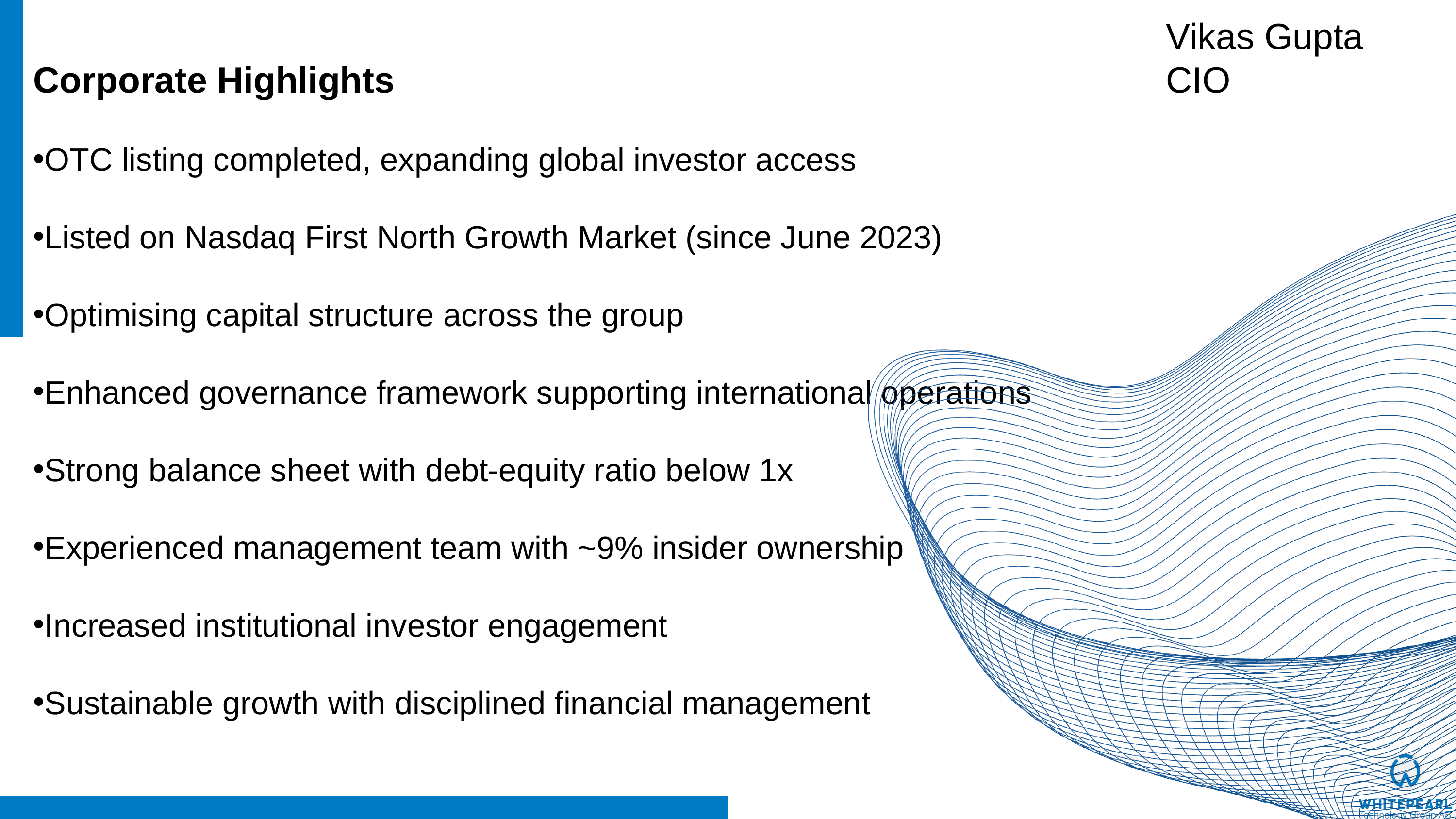

Corporate Highlights
OTC listing completed, expanding global investor access
Listed on Nasdaq First North Growth Market (since June 2023)
Optimising capital structure across the group
Enhanced governance framework supporting international operations
Strong balance sheet with debt-equity ratio below 1x
Experienced management team with ~9% insider ownership
Increased institutional investor engagement
Sustainable growth with disciplined financial management
Vikas Gupta
CIO